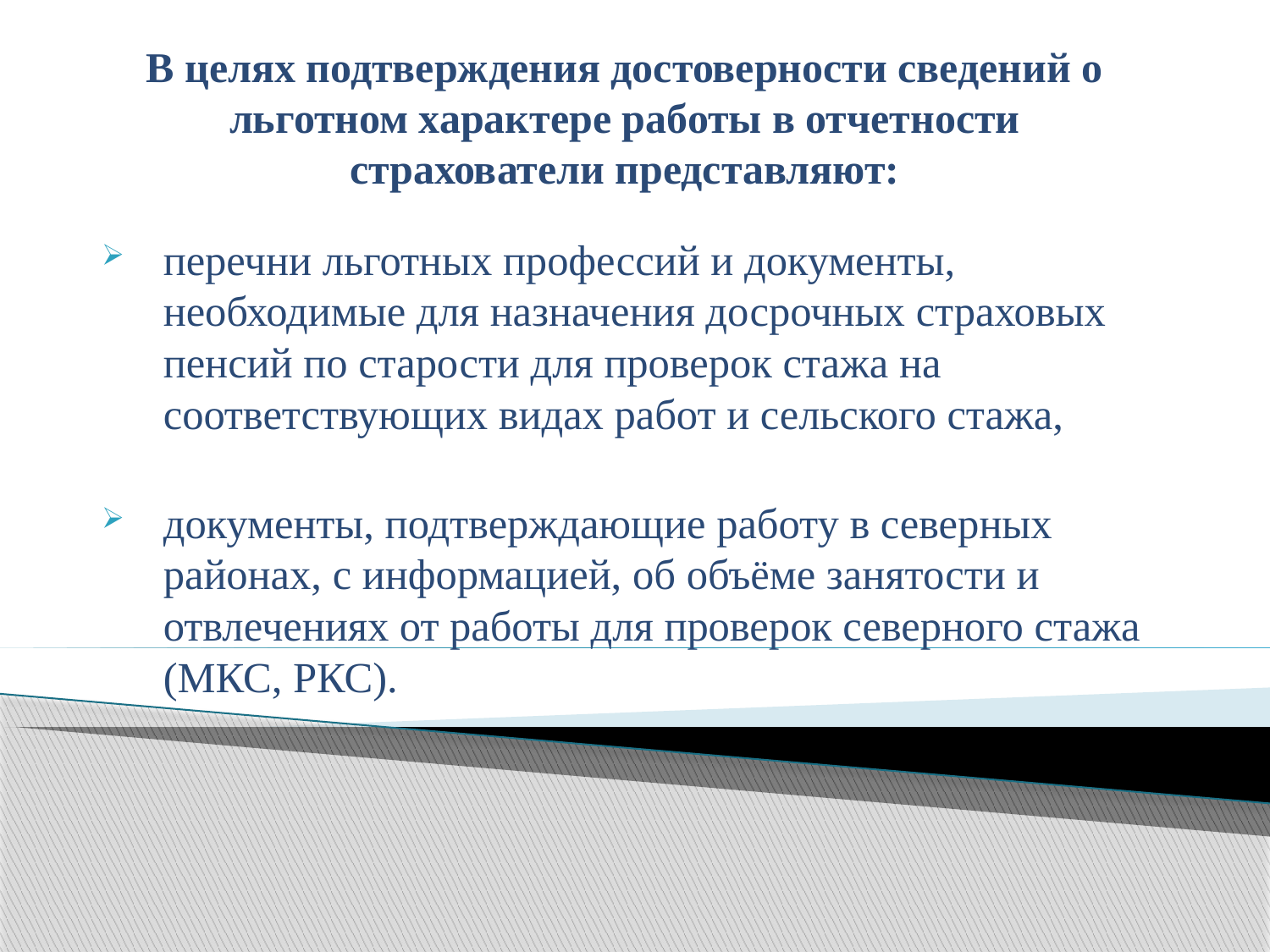

# В целях подтверждения достоверности сведений о льготном характере работы в отчетности страхователи представляют:
перечни льготных профессий и документы, необходимые для назначения досрочных страховых пенсий по старости для проверок стажа на соответствующих видах работ и сельского стажа,
документы, подтверждающие работу в северных районах, с информацией, об объёме занятости и отвлечениях от работы для проверок северного стажа (МКС, РКС).